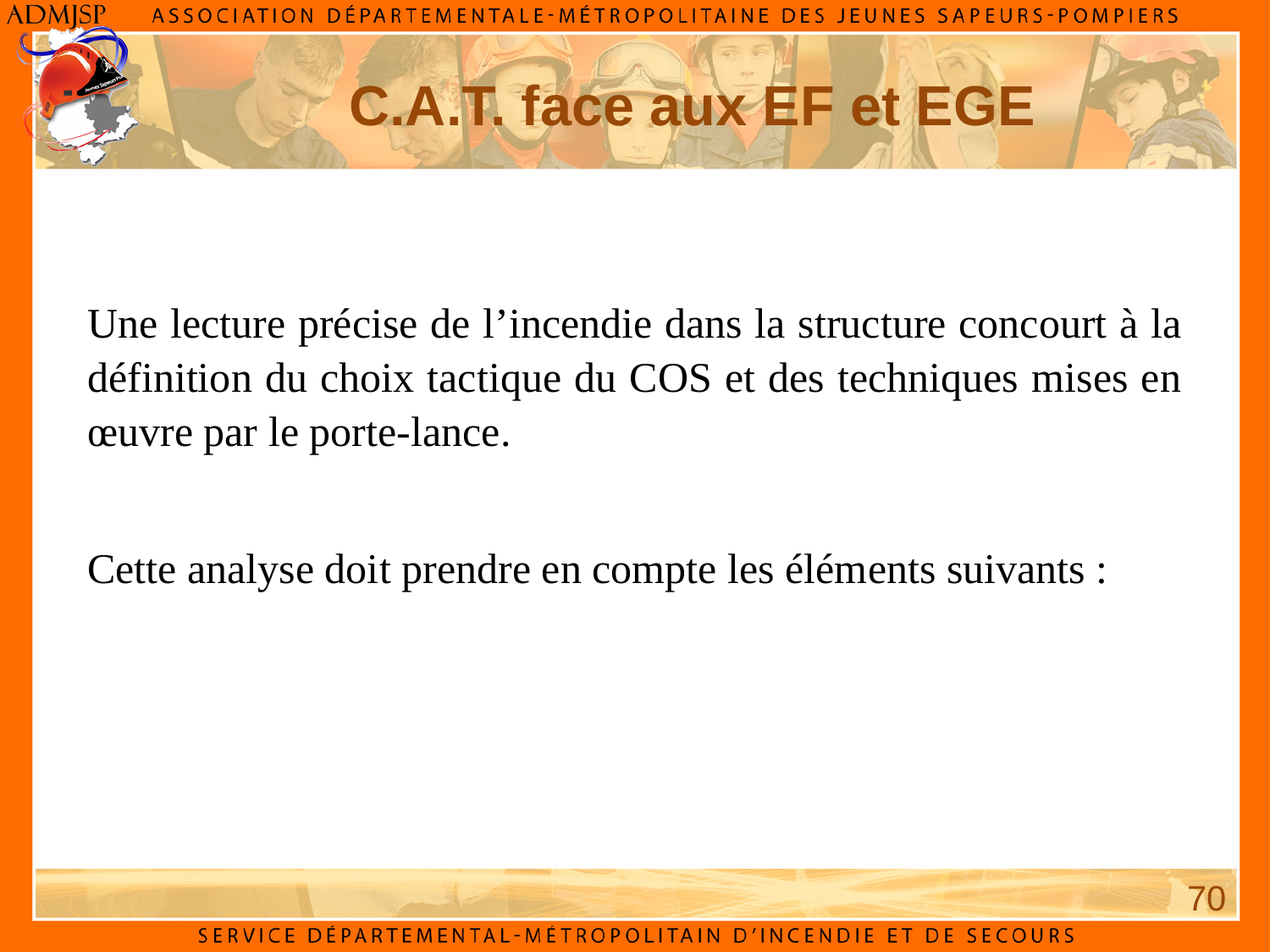

C.A.T. face aux EF et EGE
Une lecture précise de l’incendie dans la structure concourt à la définition du choix tactique du COS et des techniques mises en œuvre par le porte-lance.

Cette analyse doit prendre en compte les éléments suivants :
70